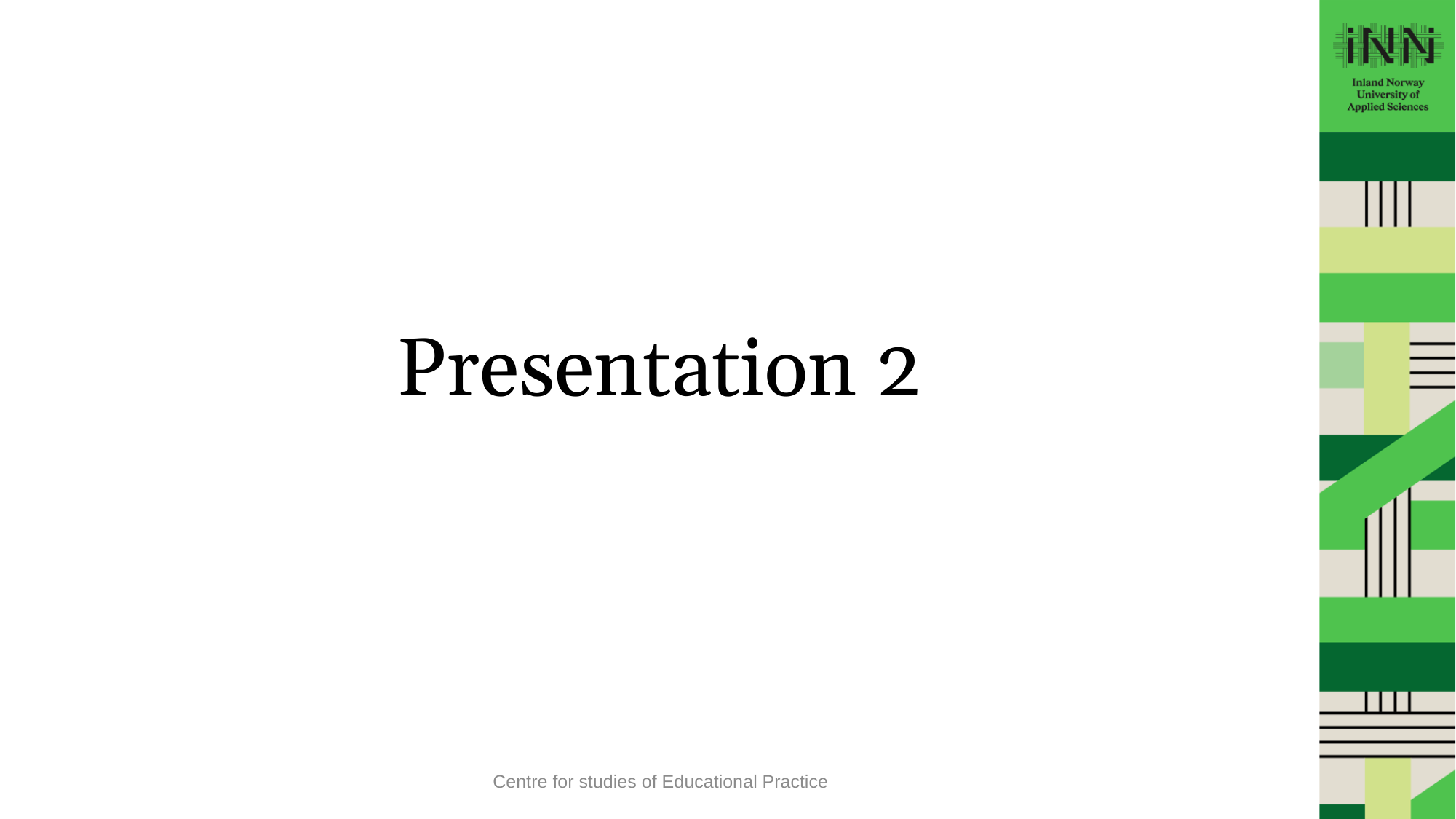

# Presentation 2

Centre for studies of Educational Practice